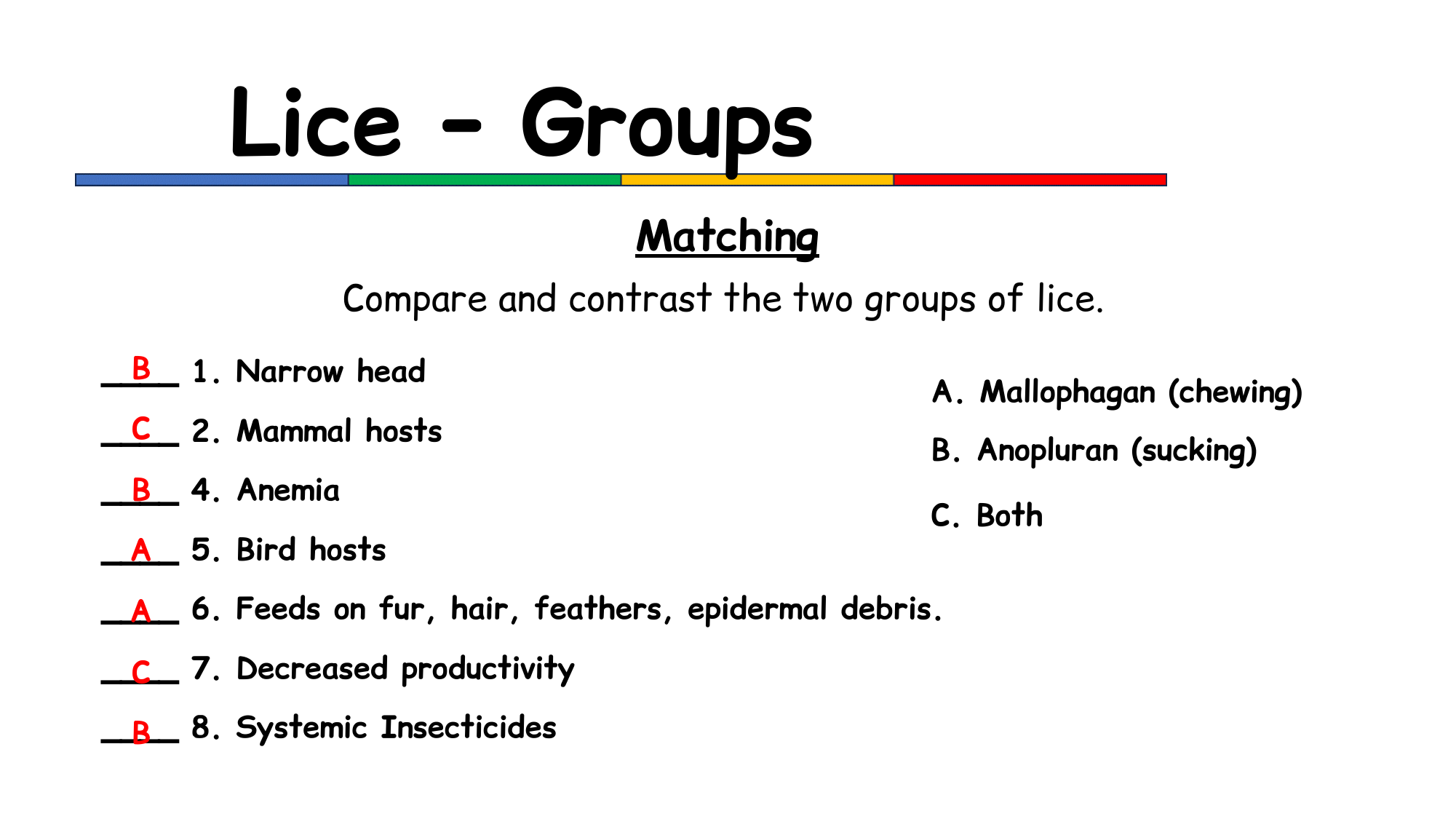

# Lice – Groups
Matching
Compare and contrast the two groups of lice.
 ____ 1. Narrow head
 ____ 2. Mammal hosts
 ____ 4. Anemia
 ____ 5. Bird hosts
 ____ 6. Feeds on fur, hair, feathers, epidermal debris.
 ____ 7. Decreased productivity
 ____ 8. Systemic Insecticides

B
A. Mallophagan (chewing)

B. Anopluran (sucking)

C. Both
C
B
A
A
C
B